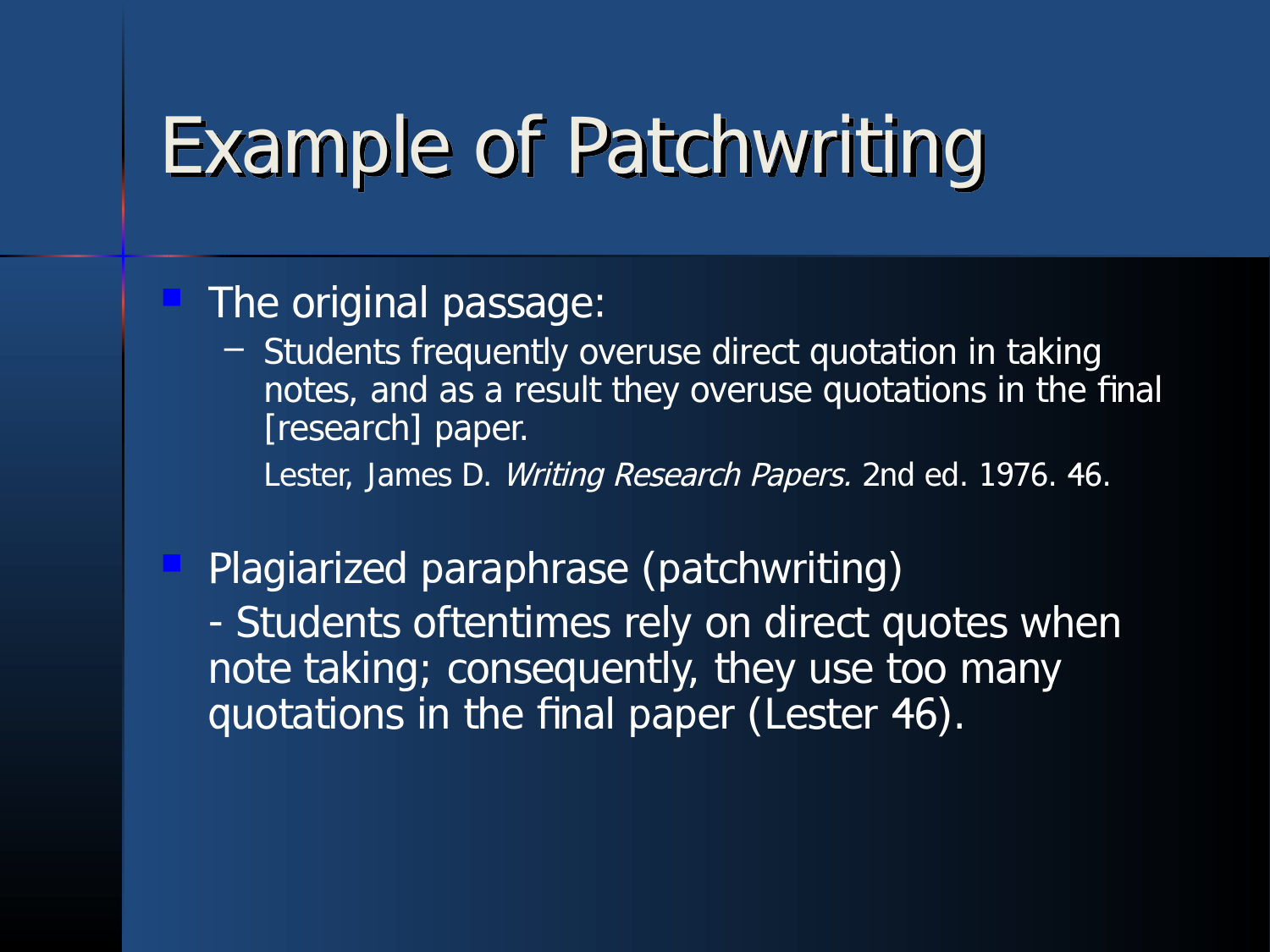

# Example of Patchwriting
The original passage:
Students frequently overuse direct quotation in taking notes, and as a result they overuse quotations in the final [research] paper.
	Lester, James D. Writing Research Papers. 2nd ed. 1976. 46.

Plagiarized paraphrase (patchwriting)
	- Students oftentimes rely on direct quotes when note taking; consequently, they use too many quotations in the final paper (Lester 46).